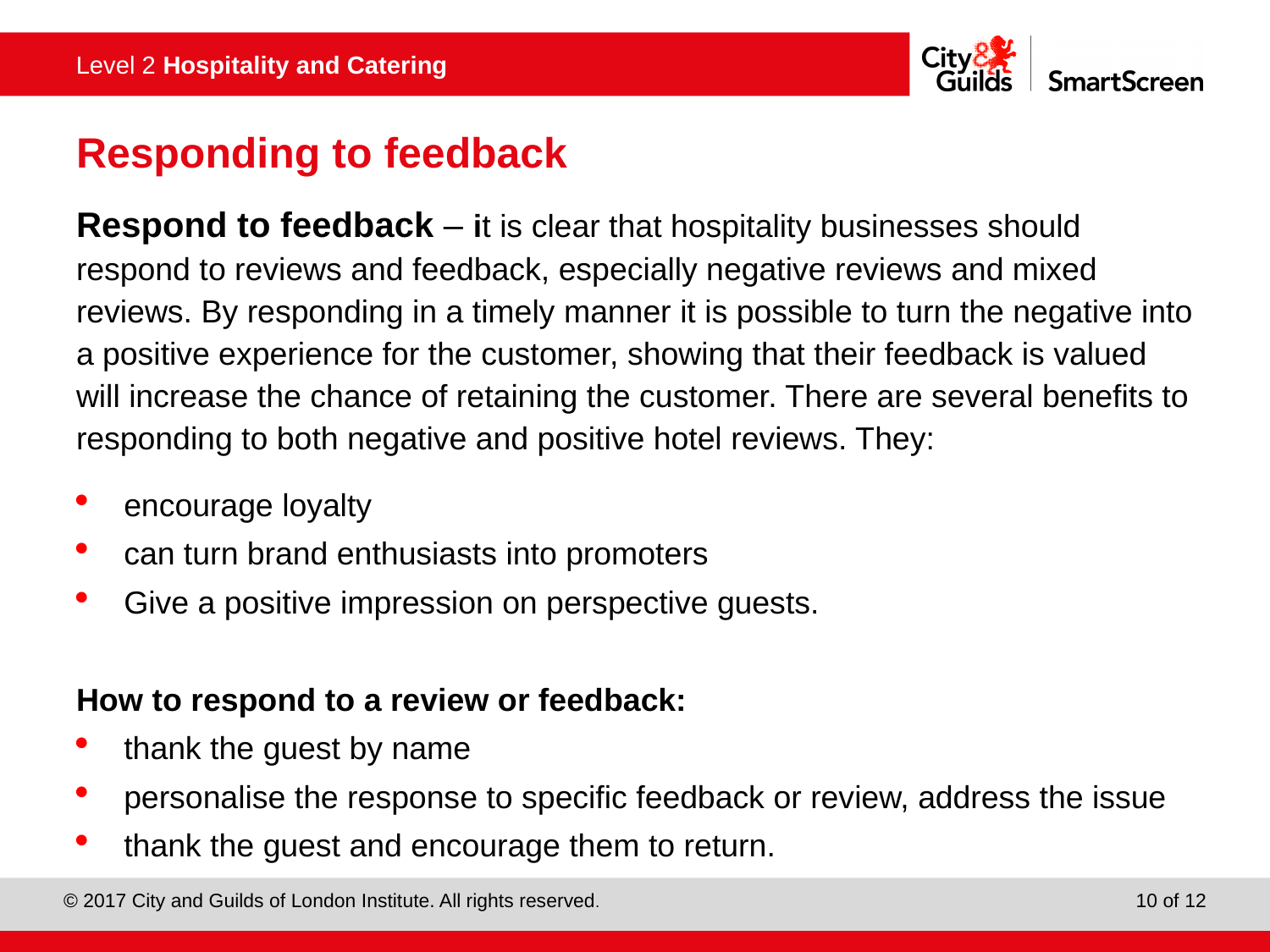

# Responding to feedback
Respond to feedback – it is clear that hospitality businesses should respond to reviews and feedback, especially negative reviews and mixed reviews. By responding in a timely manner it is possible to turn the negative into a positive experience for the customer, showing that their feedback is valued will increase the chance of retaining the customer. There are several benefits to responding to both negative and positive hotel reviews. They:
encourage loyalty
can turn brand enthusiasts into promoters
Give a positive impression on perspective guests.

How to respond to a review or feedback:
thank the guest by name
personalise the response to specific feedback or review, address the issue
thank the guest and encourage them to return.